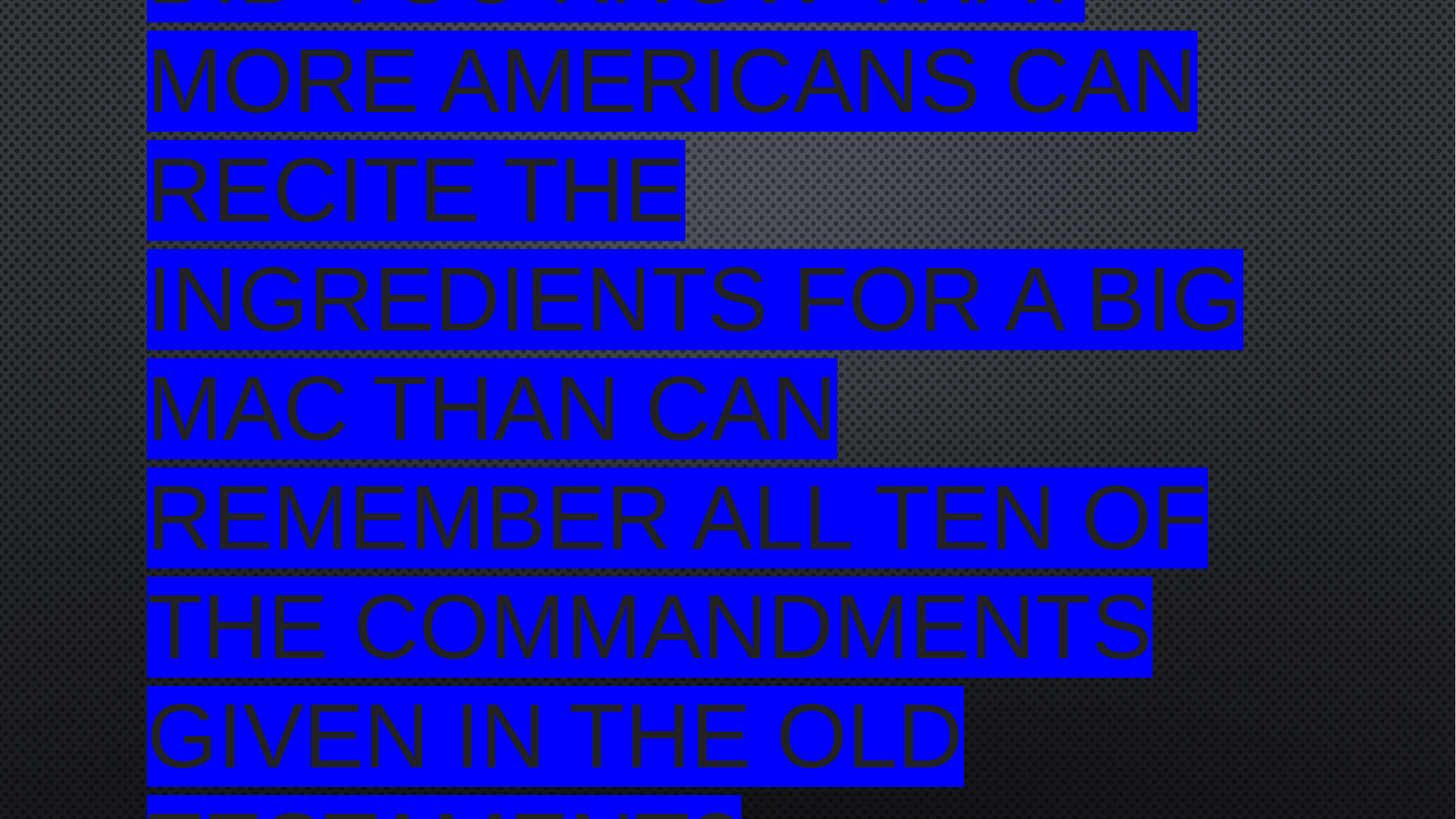

Did you know that more Americans can recite the ingredients for a Big Mac than can remember all ten of the Commandments given in the Old Testament?